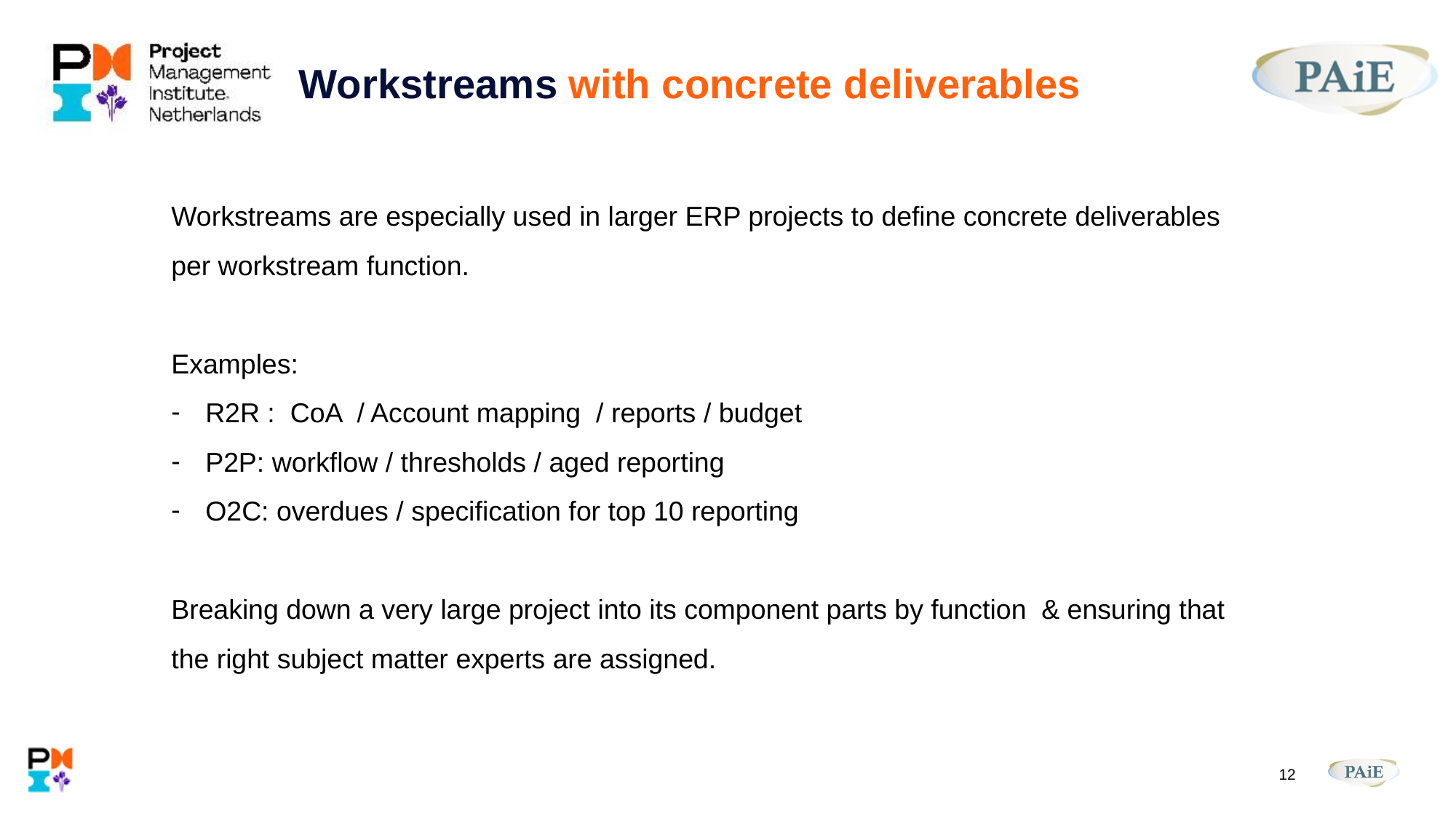

# Workstreams with concrete deliverables
Workstreams are especially used in larger ERP projects to define concrete deliverables per workstream function.

Examples:
R2R :  CoA  / Account mapping  / reports / budget
P2P: workflow / thresholds / aged reporting
O2C: overdues / specification for top 10 reporting

Breaking down a very large project into its component parts by function  & ensuring that the right subject matter experts are assigned.
12